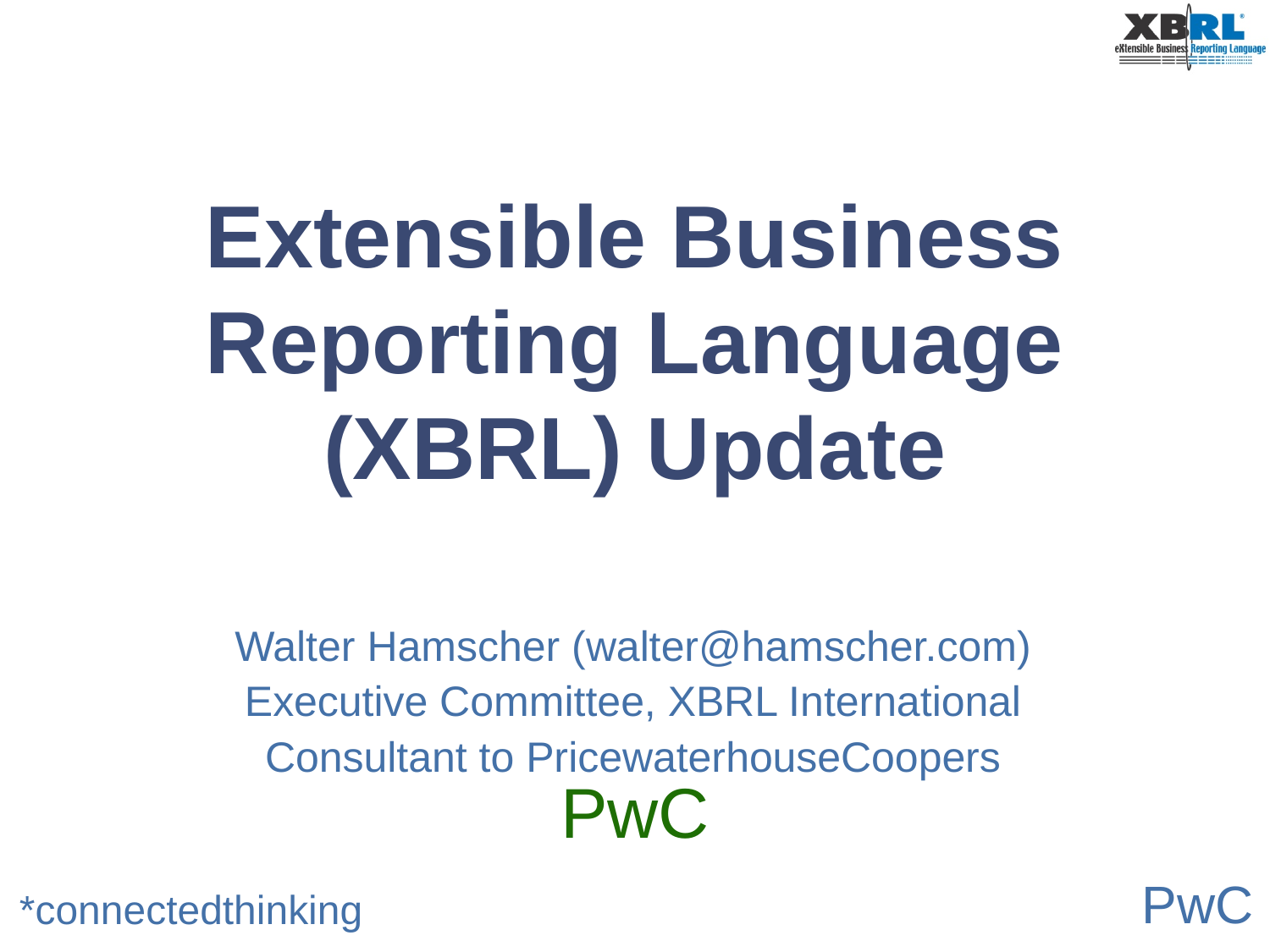

# Extensible Business Reporting Language (XBRL) Update
Walter Hamscher (walter@hamscher.com)
Executive Committee, XBRL International
Consultant to PricewaterhouseCoopers